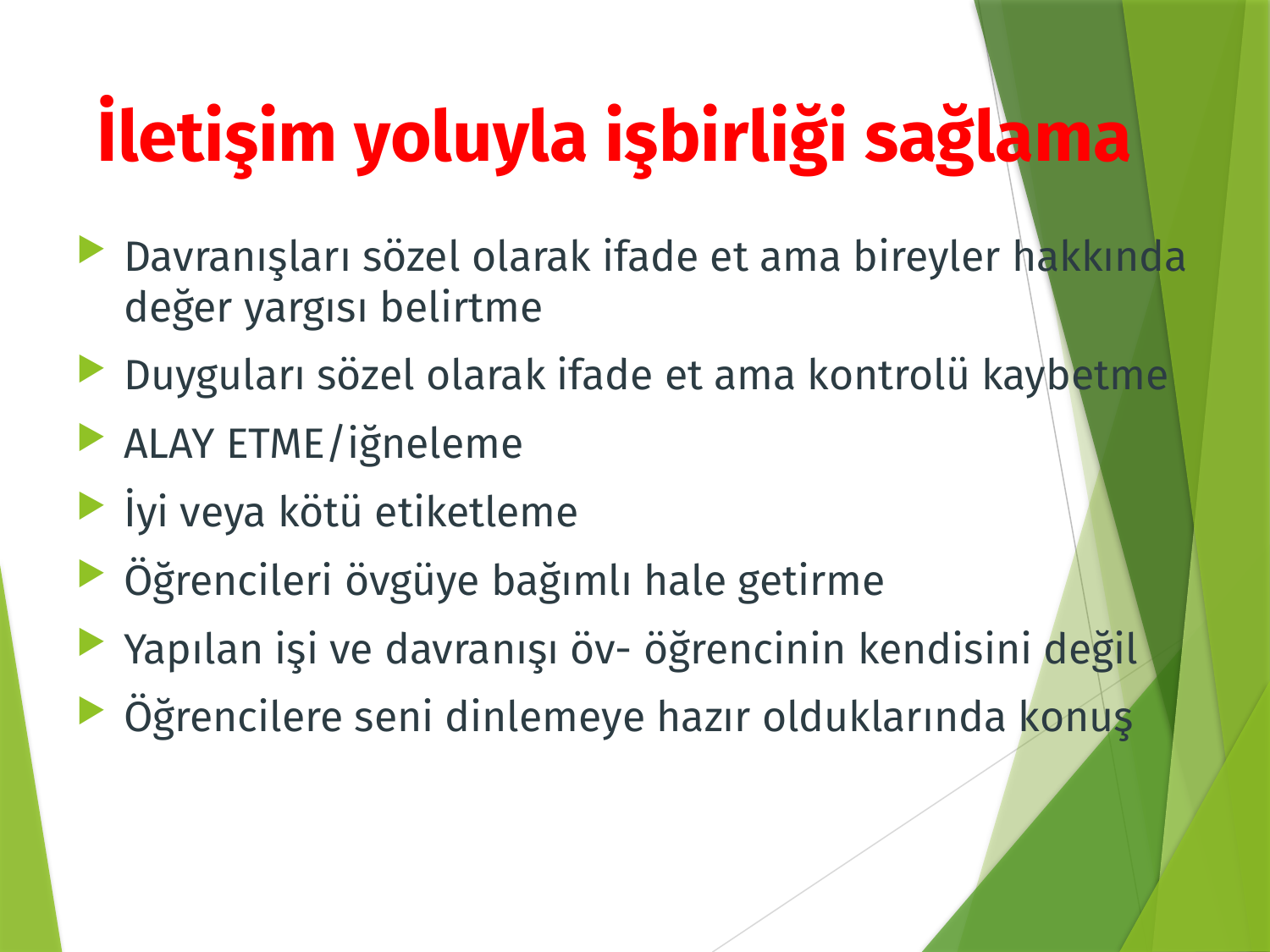

# İletişim yoluyla işbirliği sağlama
Davranışları sözel olarak ifade et ama bireyler hakkında değer yargısı belirtme
Duyguları sözel olarak ifade et ama kontrolü kaybetme
ALAY ETME/iğneleme
İyi veya kötü etiketleme
Öğrencileri övgüye bağımlı hale getirme
Yapılan işi ve davranışı öv- öğrencinin kendisini değil
Öğrencilere seni dinlemeye hazır olduklarında konuş